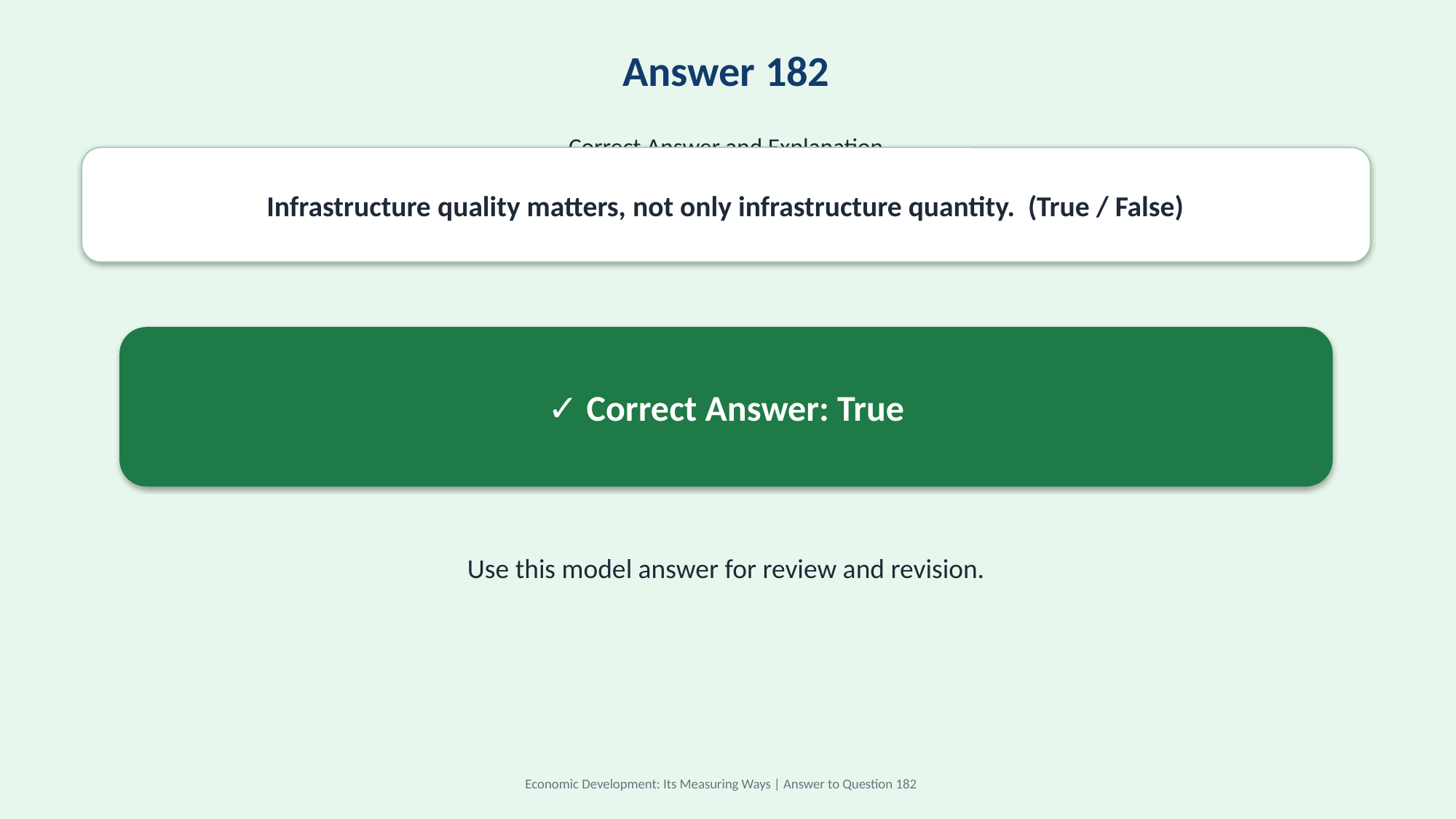

Answer 182
Correct Answer and Explanation
Infrastructure quality matters, not only infrastructure quantity.  (True / False)
✓ Correct Answer: True
Use this model answer for review and revision.
Economic Development: Its Measuring Ways | Answer to Question 182